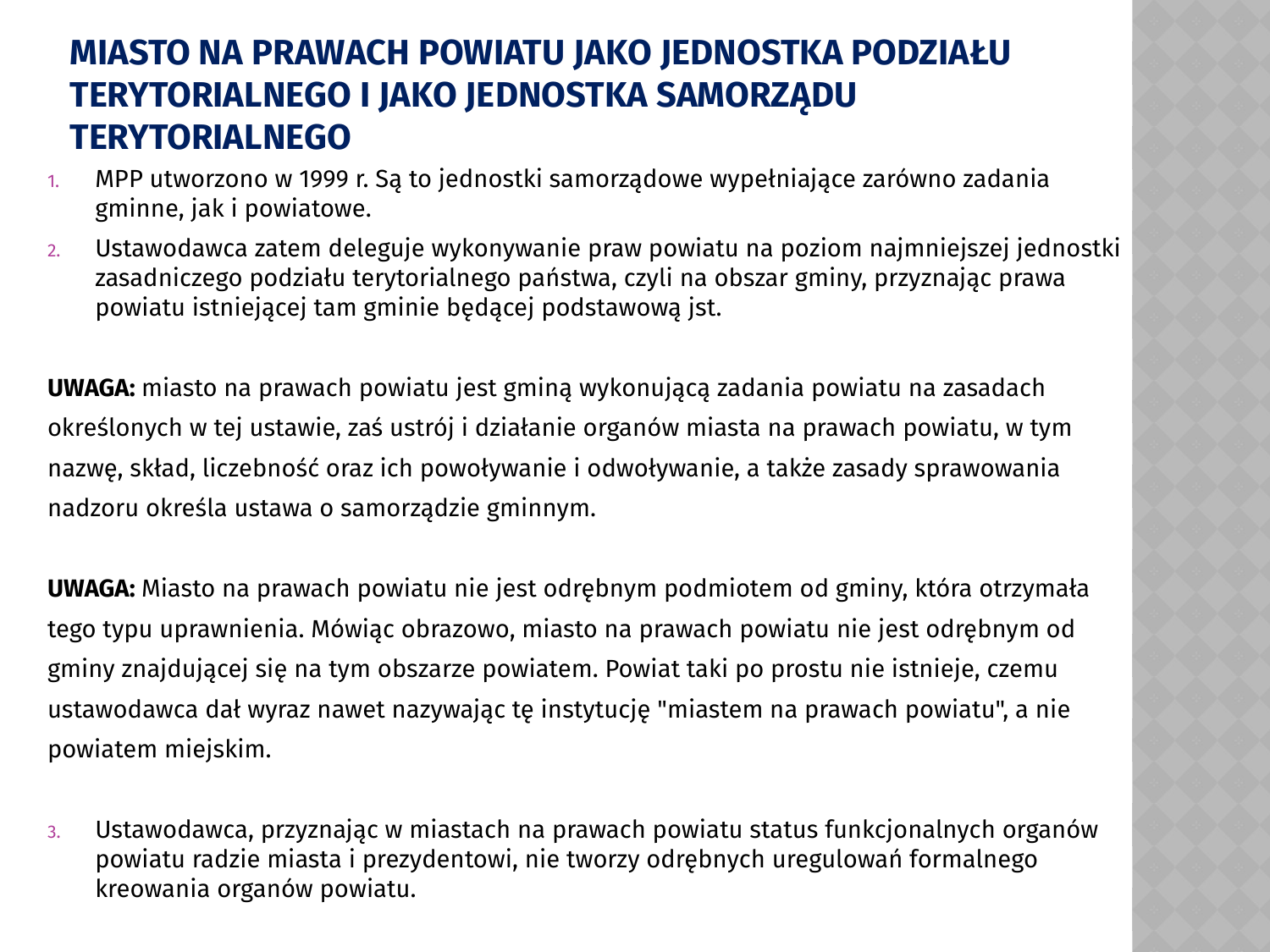

# Miasto na prawach powiatu jako jednostka podziału terytorialnego i jako jednostka samorządu terytorialnego
MPP utworzono w 1999 r. Są to jednostki samorządowe wypełniające zarówno zadania gminne, jak i powiatowe.
Ustawodawca zatem deleguje wykonywanie praw powiatu na poziom najmniejszej jednostki zasadniczego podziału terytorialnego państwa, czyli na obszar gminy, przyznając prawa powiatu istniejącej tam gminie będącej podstawową jst.

UWAGA: miasto na prawach powiatu jest gminą wykonującą zadania powiatu na zasadach
określonych w tej ustawie, zaś ustrój i działanie organów miasta na prawach powiatu, w tym
nazwę, skład, liczebność oraz ich powoływanie i odwoływanie, a także zasady sprawowania
nadzoru określa ustawa o samorządzie gminnym.

UWAGA: Miasto na prawach powiatu nie jest odrębnym podmiotem od gminy, która otrzymała
tego typu uprawnienia. Mówiąc obrazowo, miasto na prawach powiatu nie jest odrębnym od
gminy znajdującej się na tym obszarze powiatem. Powiat taki po prostu nie istnieje, czemu
ustawodawca dał wyraz nawet nazywając tę instytucję "miastem na prawach powiatu", a nie
powiatem miejskim.

Ustawodawca, przyznając w miastach na prawach powiatu status funkcjonalnych organów powiatu radzie miasta i prezydentowi, nie tworzy odrębnych uregulowań formalnego kreowania organów powiatu.